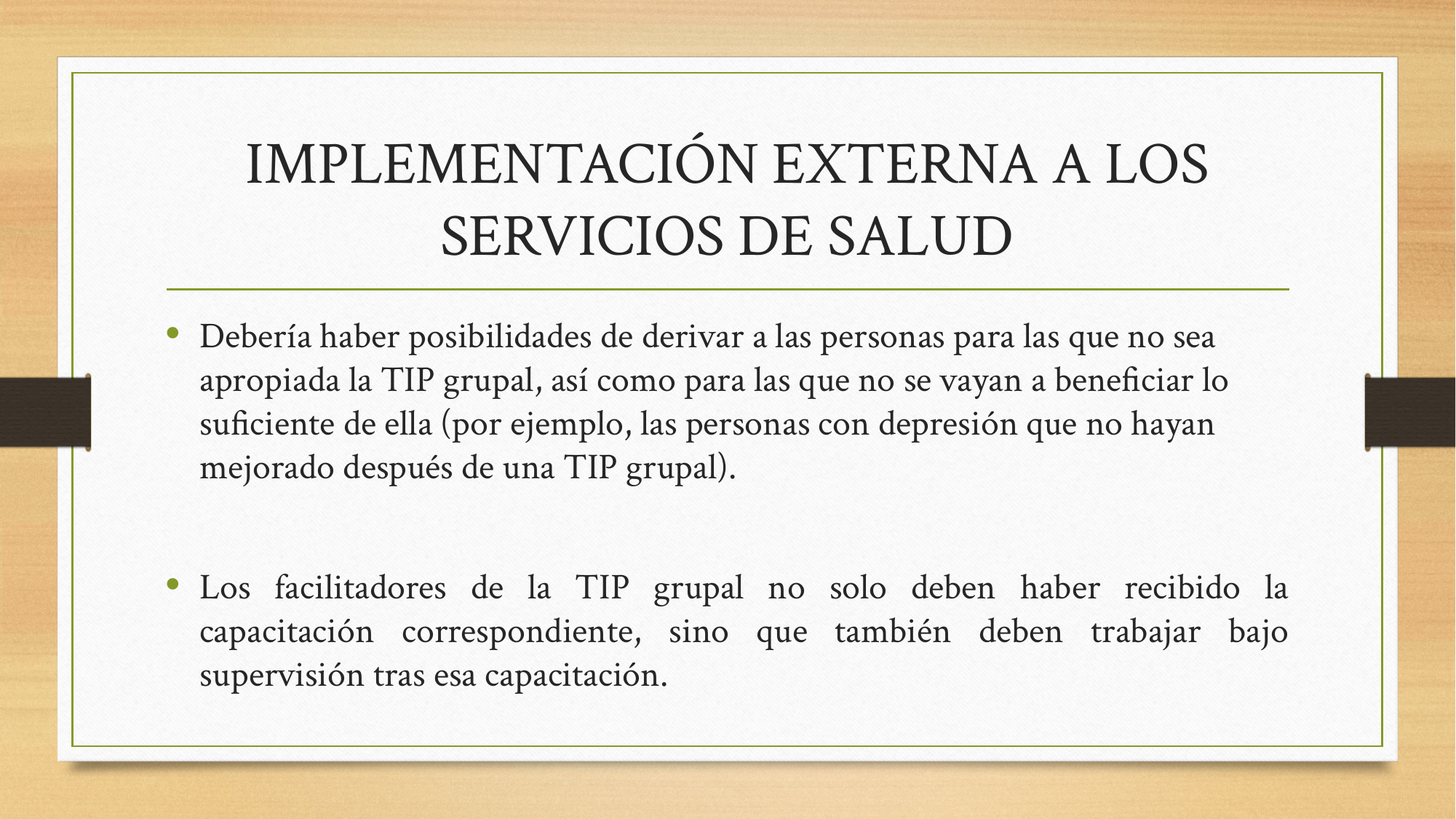

# IMPLEMENTACIÓN EXTERNA A LOS SERVICIOS DE SALUD
Debería haber posibilidades de derivar a las personas para las que no sea apropiada la TIP grupal, así como para las que no se vayan a beneficiar lo suficiente de ella (por ejemplo, las personas con depresión que no hayan mejorado después de una TIP grupal).

Los facilitadores de la TIP grupal no solo deben haber recibido la capacitación correspondiente, sino que también deben trabajar bajo supervisión tras esa capacitación.